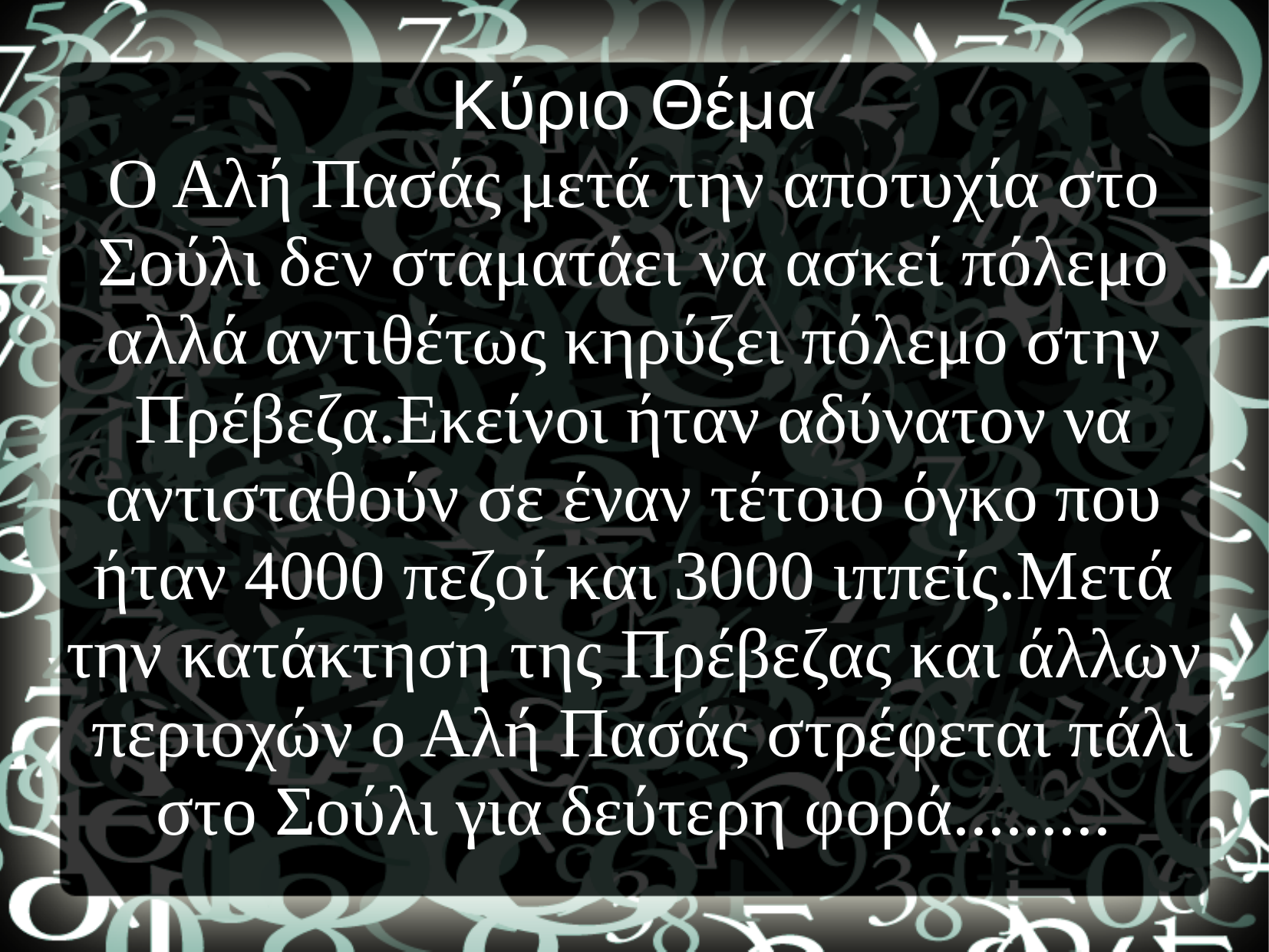

# Κύριο Θέμα Ο Αλή Πασάς μετά την αποτυχία στο Σούλι δεν σταματάει να ασκεί πόλεμο αλλά αντιθέτως κηρύζει πόλεμο στην Πρέβεζα.Εκείνοι ήταν αδύνατον να αντισταθούν σε έναν τέτοιο όγκο που ήταν 4000 πεζοί και 3000 ιππείς.Μετά την κατάκτηση της Πρέβεζας και άλλων  περιοχών ο Αλή Πασάς στρέφεται πάλι στο Σούλι για δεύτερη φορά.........